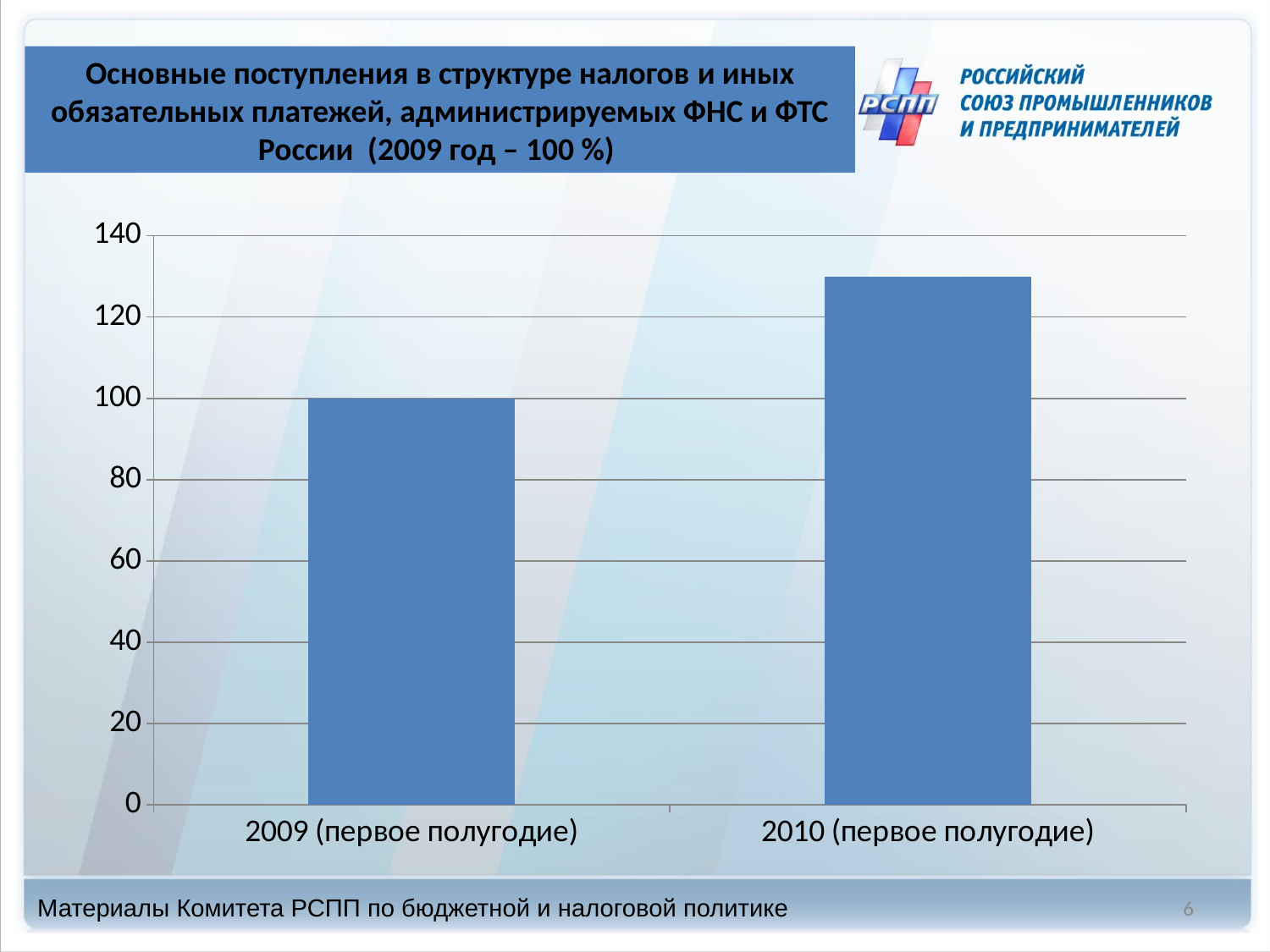

Основные поступления в структуре налогов и иных обязательных платежей, администрируемых ФНС и ФТС России  (2009 год – 100 %)

### Chart

| Category | Ряд 1 |
|---|---|
| 2009 (первое полугодие) | 100.0 |
| 2010 (первое полугодие) | 130.0 |
6
Материалы Комитета РСПП по бюджетной и налоговой политике